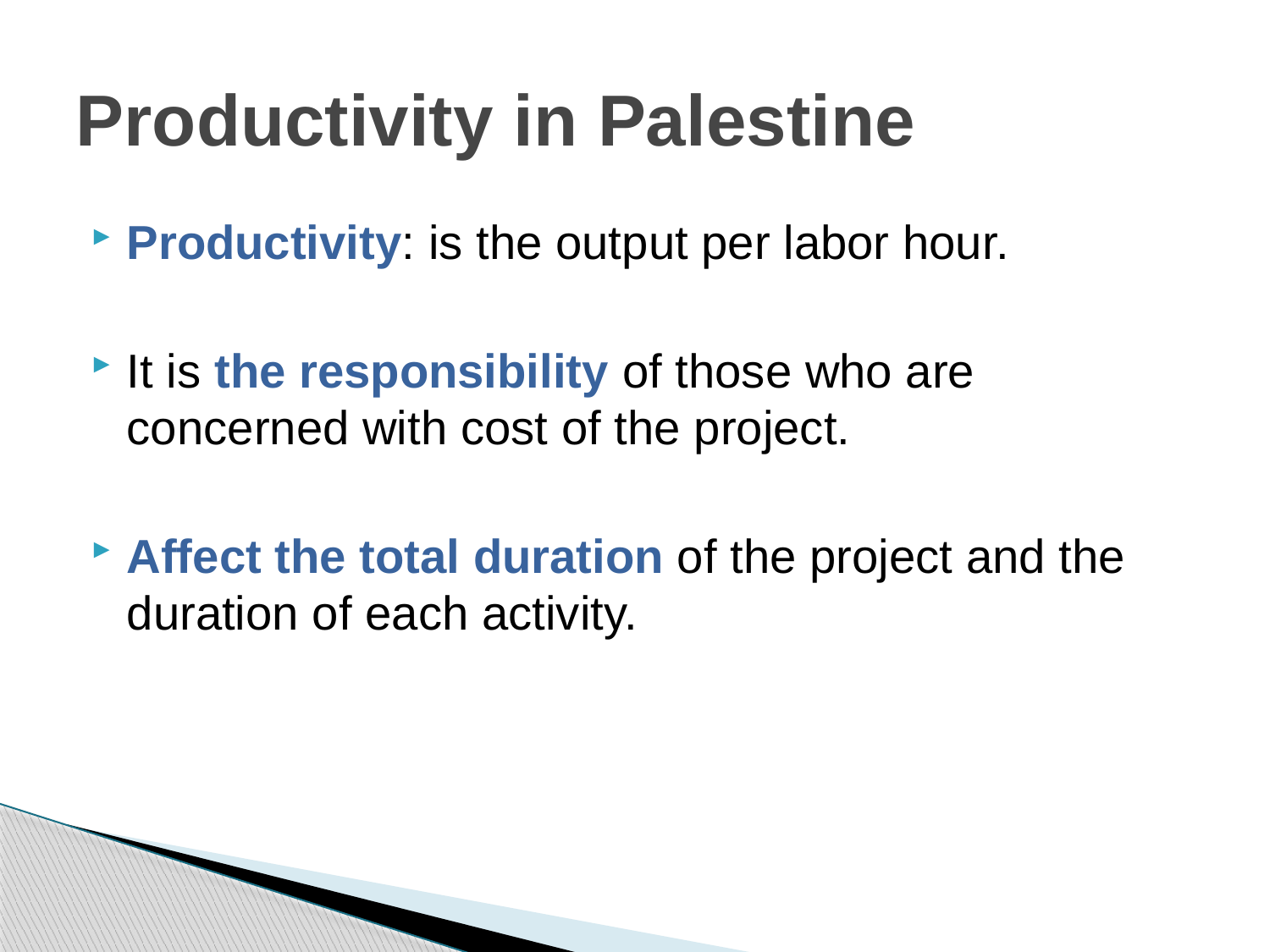

# Productivity in Palestine
Productivity: is the output per labor hour.

It is the responsibility of those who are concerned with cost of the project.

Affect the total duration of the project and the duration of each activity.